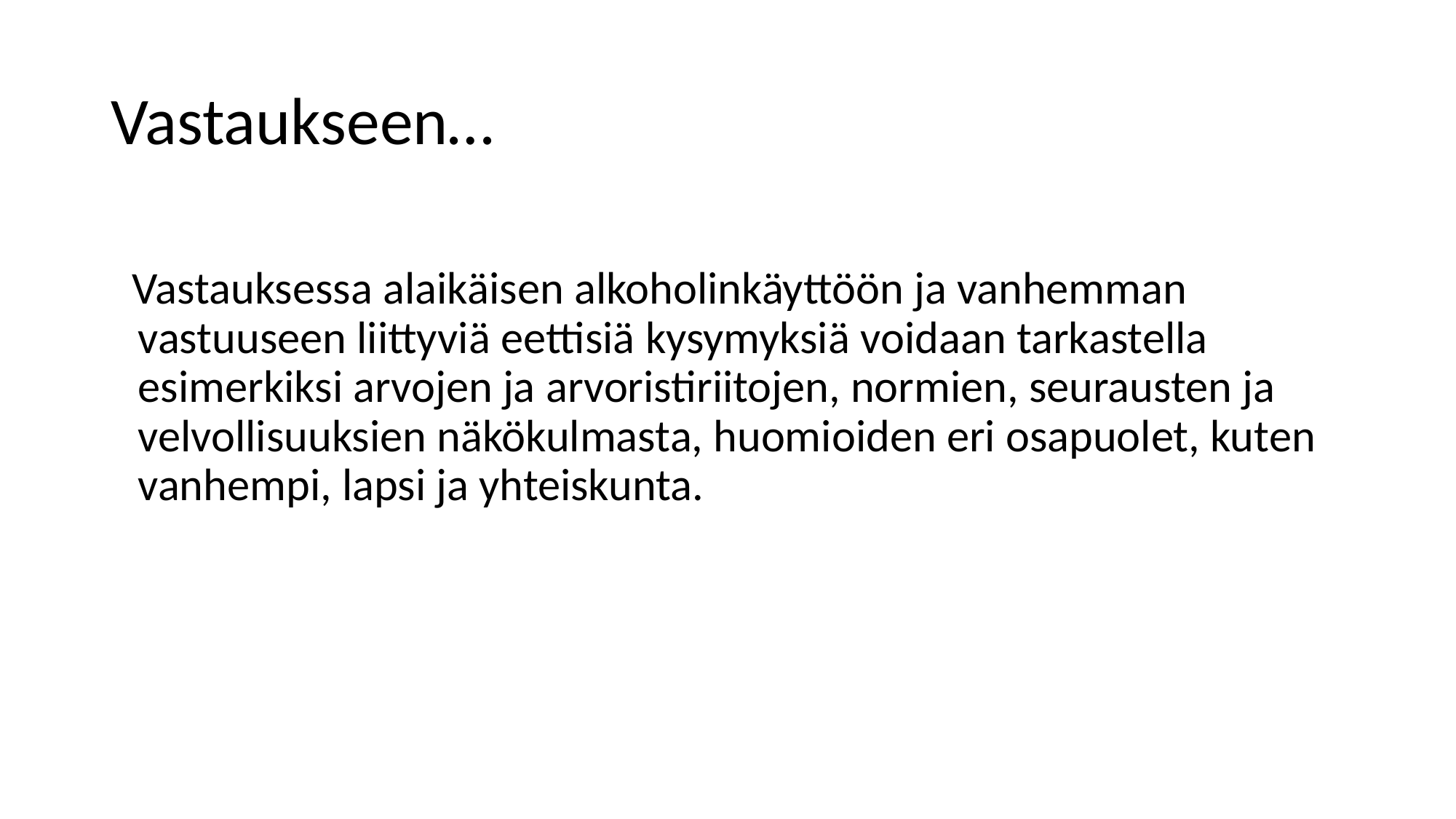

# Vastaukseen…

Vastauksessa alaikäisen alkoholinkäyttöön ja vanhemman vastuuseen liittyviä eettisiä kysymyksiä voidaan tarkastella esimerkiksi arvojen ja arvoristiriitojen, normien, seurausten ja velvollisuuksien näkökulmasta, huomioiden eri osapuolet, kuten vanhempi, lapsi ja yhteiskunta.